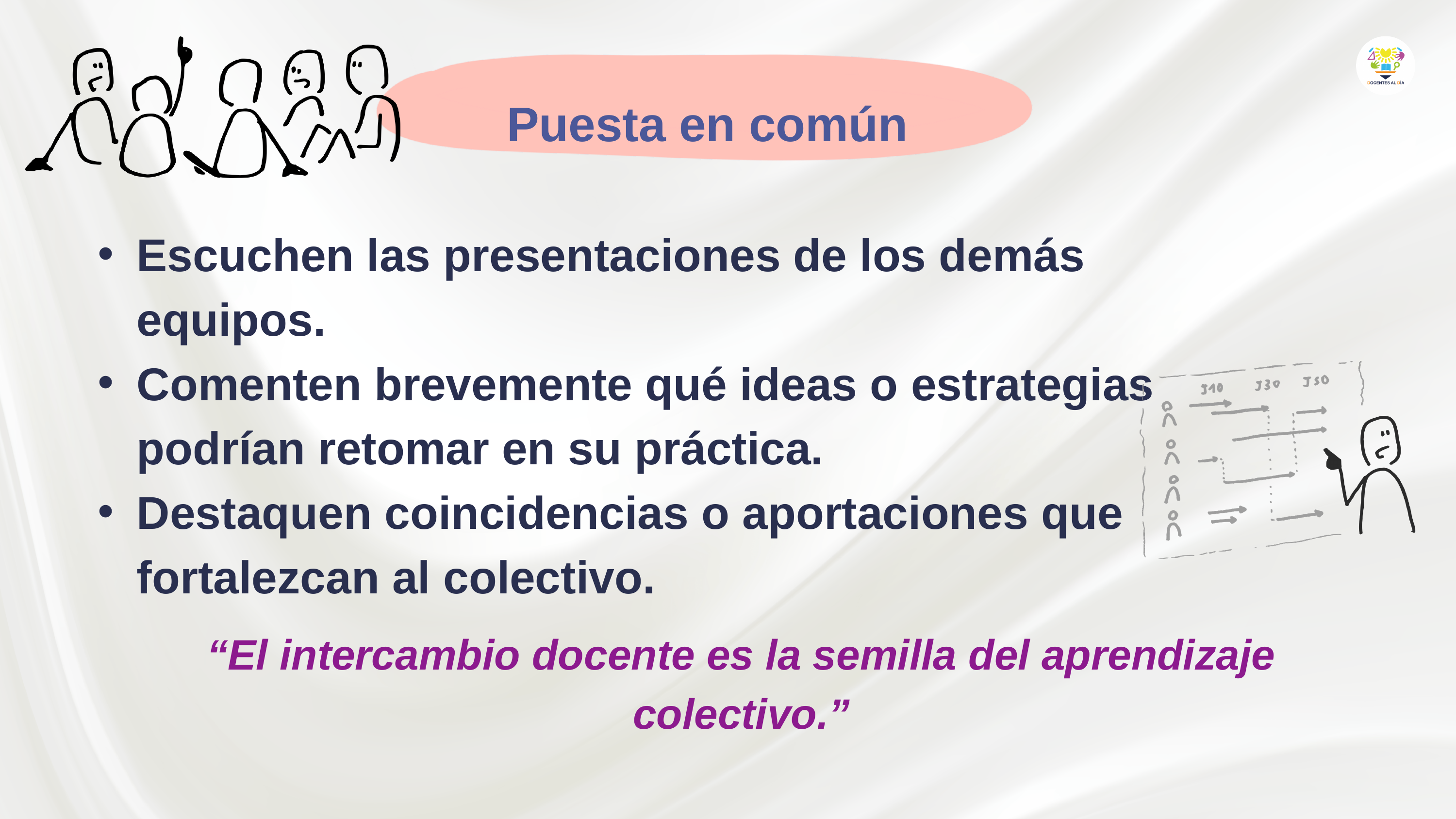

Puesta en común
Escuchen las presentaciones de los demás equipos.
Comenten brevemente qué ideas o estrategias podrían retomar en su práctica.
Destaquen coincidencias o aportaciones que fortalezcan al colectivo.

“El intercambio docente es la semilla del aprendizaje colectivo.”